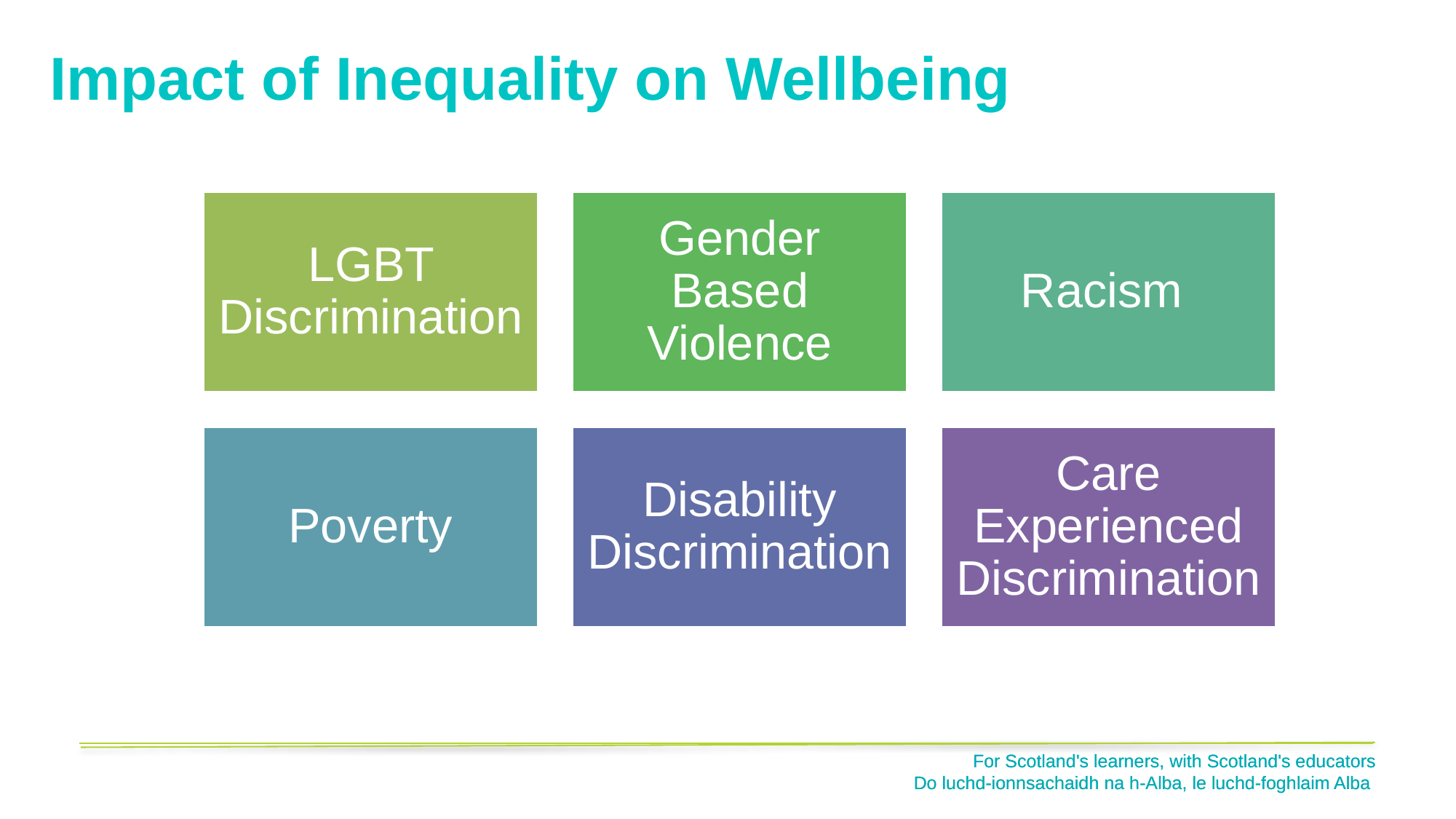

Impact of Inequality on Wellbeing
LGBT Discrimination
Gender Based Violence
Racism
Poverty
Disability Discrimination
Care Experienced Discrimination